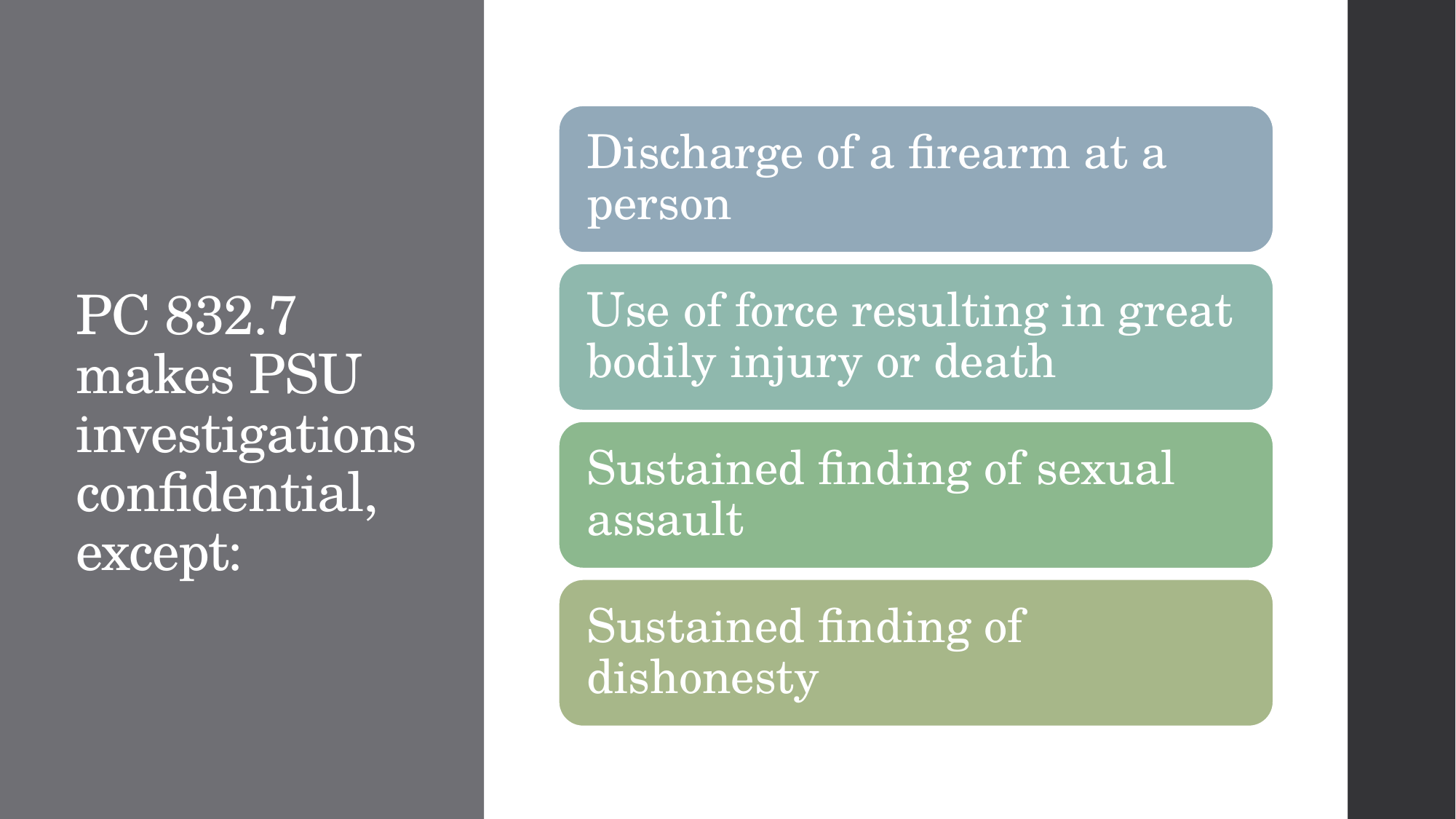

# PC 832.7 makes PSU investigations confidential, except:
Discharge of a firearm at a person
Use of force resulting in great bodily injury or death
Sustained finding of sexual assault
Sustained finding of dishonesty